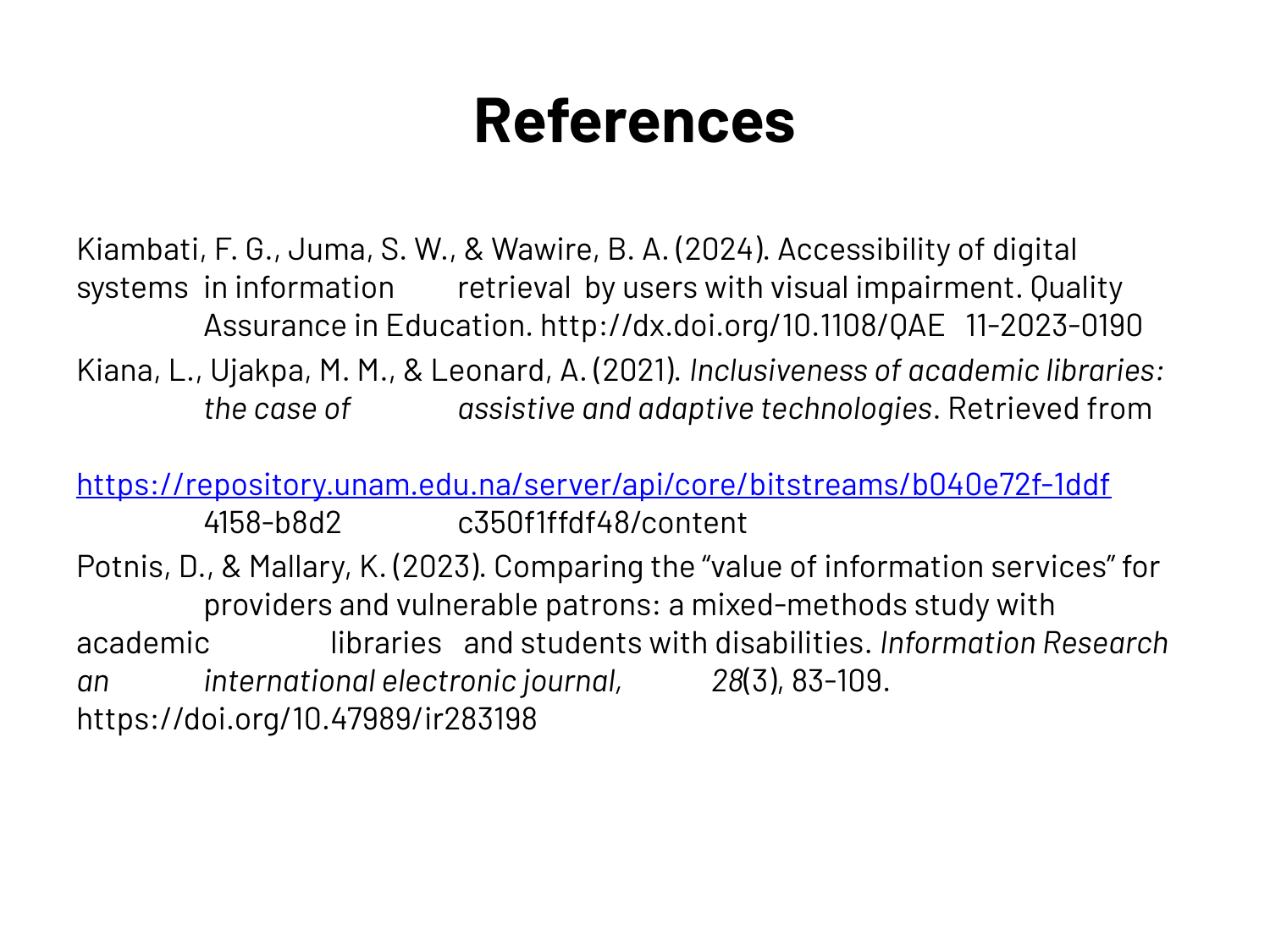

# References
Kiambati, F. G., Juma, S. W., & Wawire, B. A. (2024). Accessibility of digital systems	in information 	retrieval	by users with visual impairment. Quality	Assurance in Education. http://dx.doi.org/10.1108/QAE	11-2023-0190
Kiana, L., Ujakpa, M. M., & Leonard, A. (2021). Inclusiveness of academic libraries:	the case of	assistive and adaptive technologies. Retrieved from	https://repository.unam.edu.na/server/api/core/bitstreams/b040e72f-1ddf	4158-b8d2	c350f1ffdf48/content
Potnis, D., & Mallary, K. (2023). Comparing the “value of information services” for  	providers and vulnerable patrons: a mixed-methods study with academic  	libraries	 and students with disabilities. Information Research an	international electronic journal,	28(3), 83-109. 	https://doi.org/10.47989/ir283198